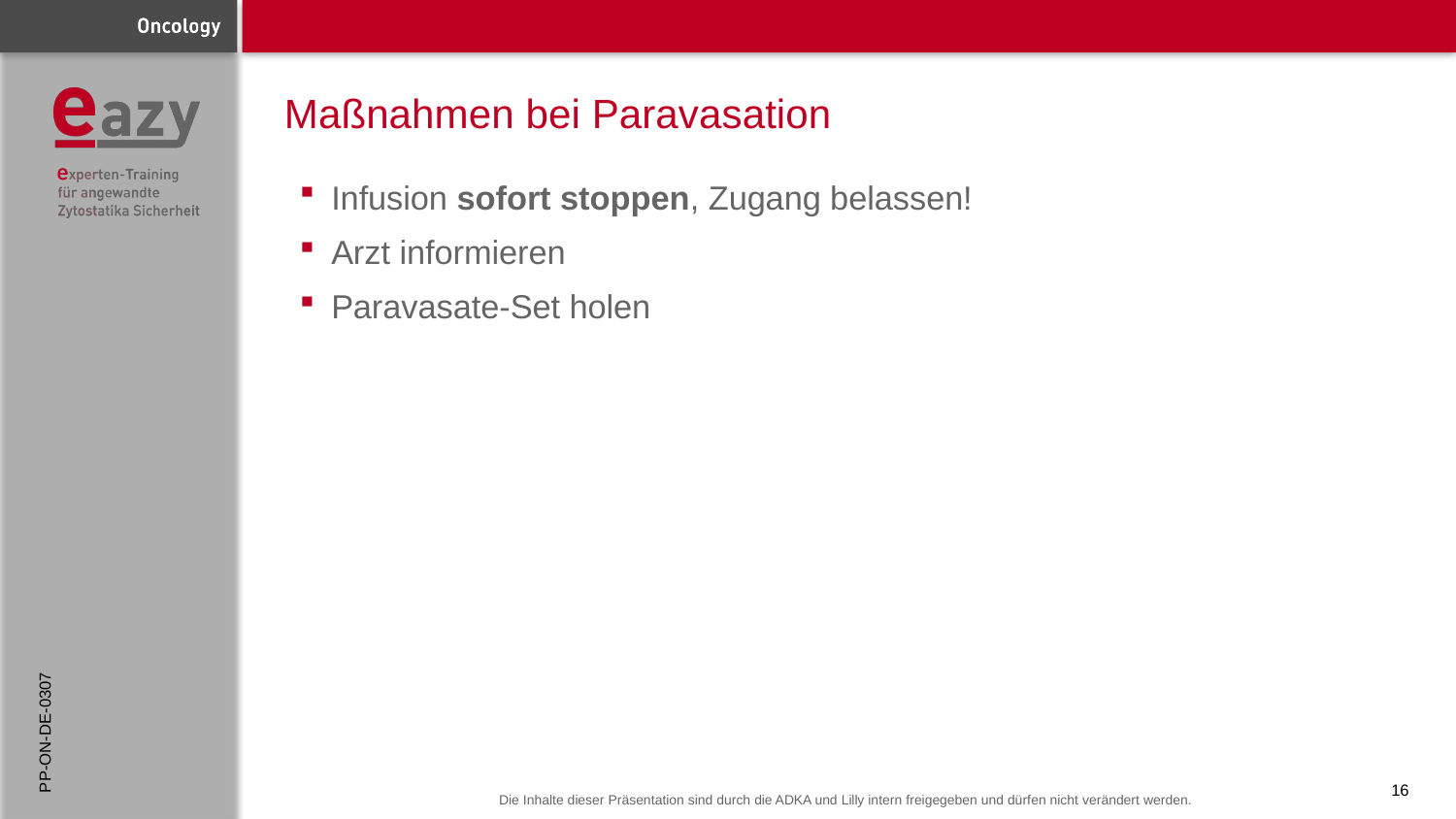

# Maßnahmen bei Paravasation
Infusion sofort stoppen, Zugang belassen!
Arzt informieren
Paravasate-Set holen

PP-ON-DE-0307
16